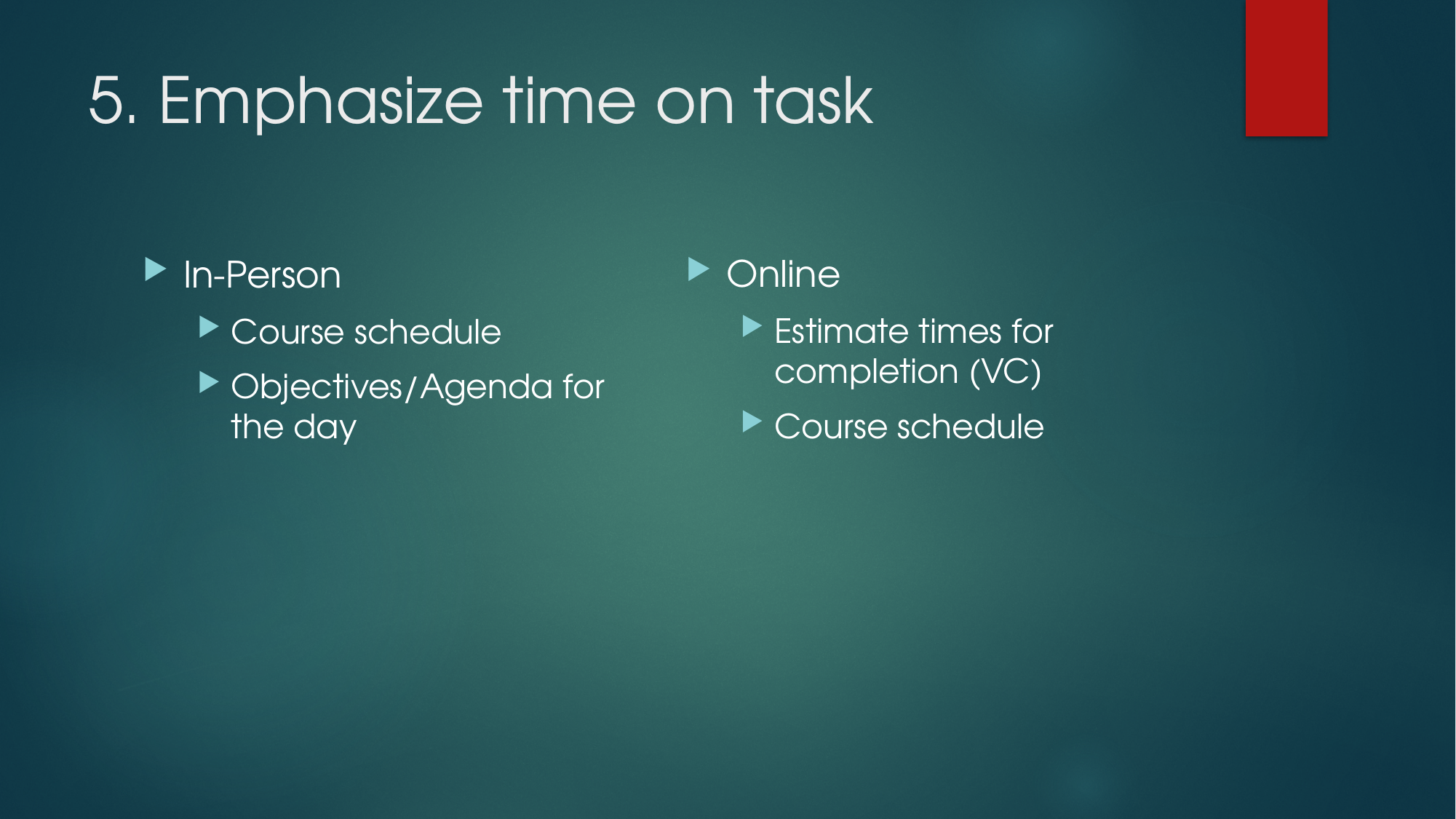

# 5. Emphasize time on task
Online
Estimate times for completion (VC)
Course schedule
In-Person
Course schedule
Objectives/Agenda for the day